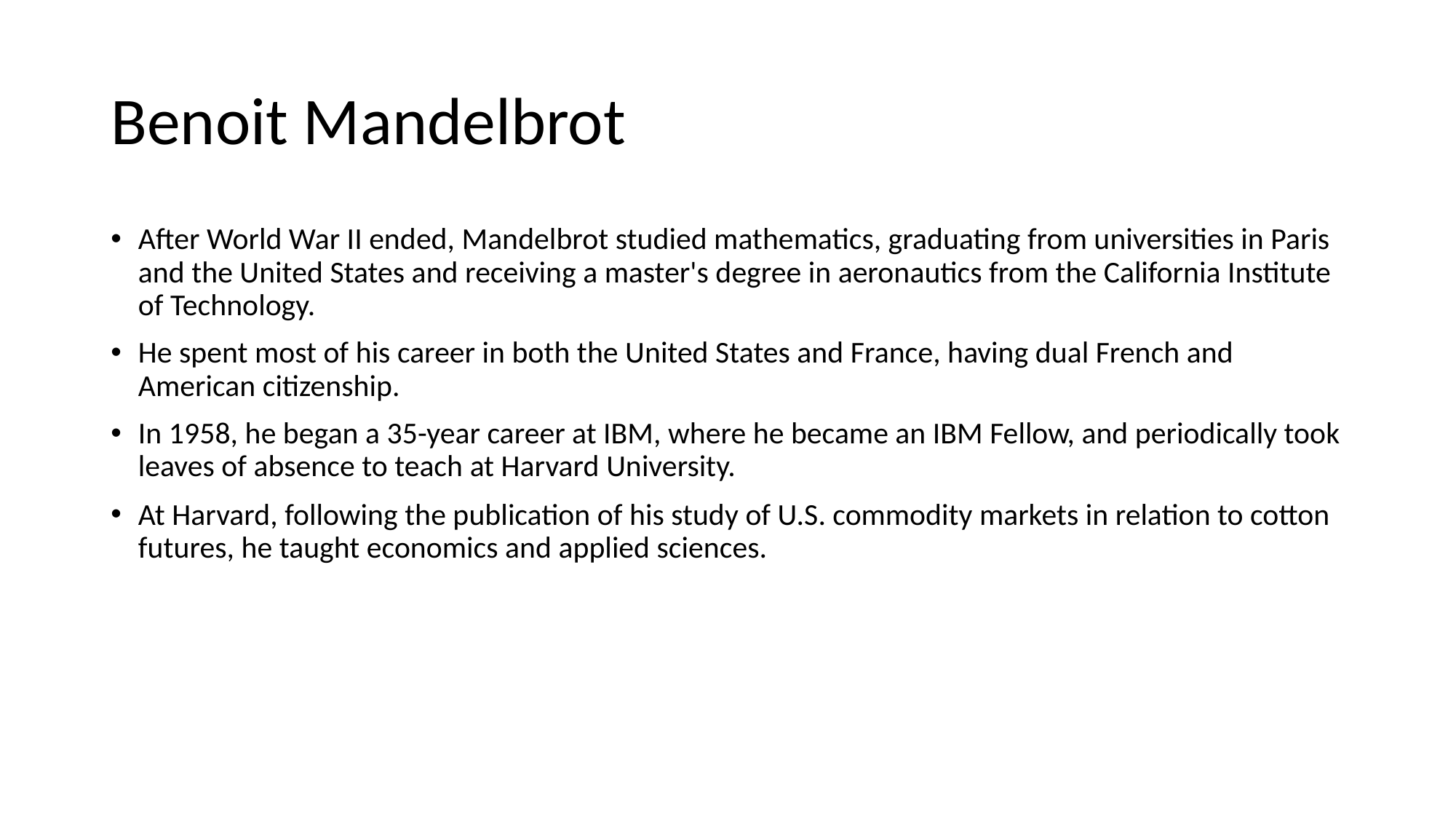

# Benoit Mandelbrot
After World War II ended, Mandelbrot studied mathematics, graduating from universities in Paris and the United States and receiving a master's degree in aeronautics from the California Institute of Technology.
He spent most of his career in both the United States and France, having dual French and American citizenship.
In 1958, he began a 35-year career at IBM, where he became an IBM Fellow, and periodically took leaves of absence to teach at Harvard University.
At Harvard, following the publication of his study of U.S. commodity markets in relation to cotton futures, he taught economics and applied sciences.